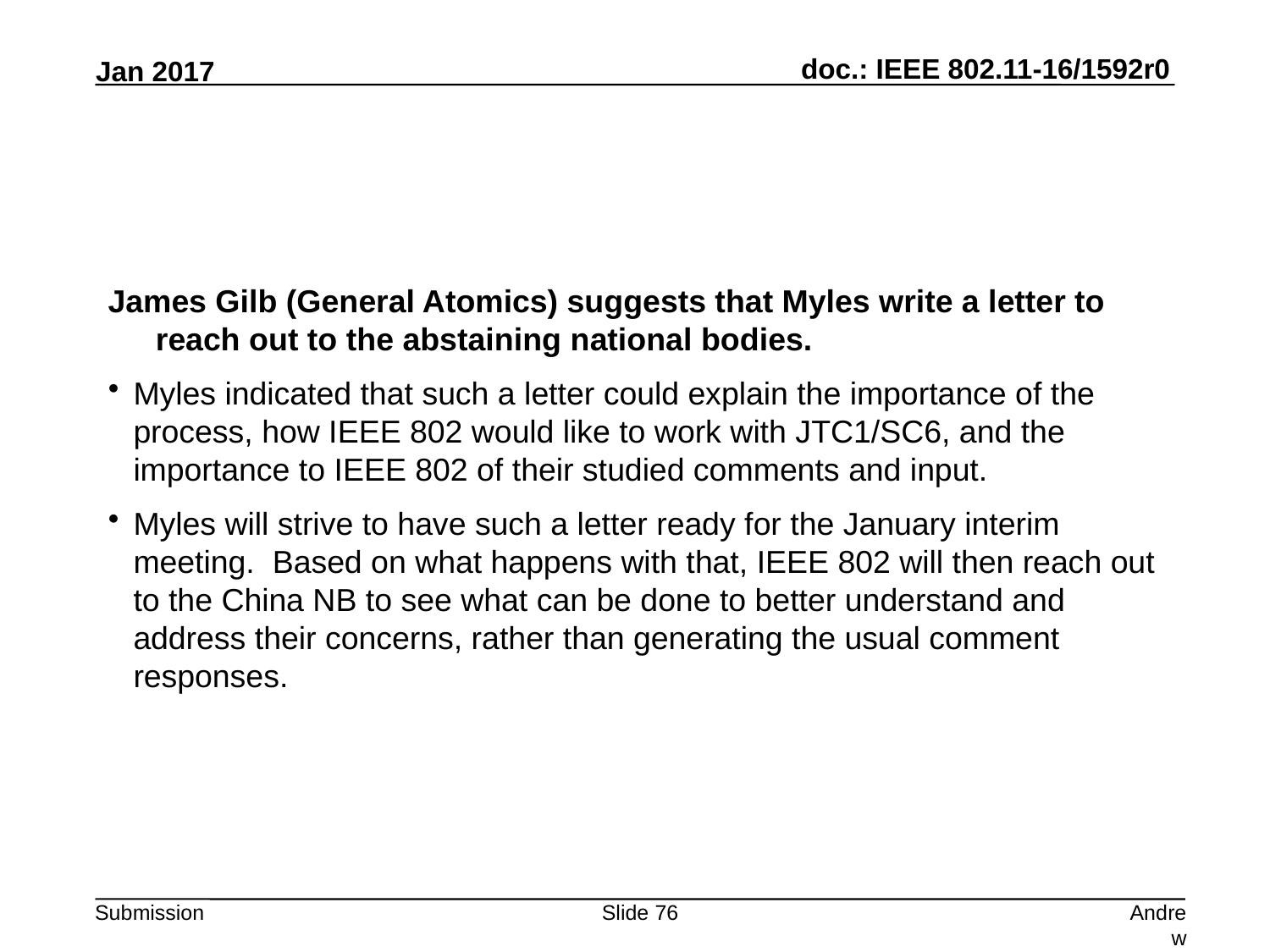

#
James Gilb (General Atomics) suggests that Myles write a letter to reach out to the abstaining national bodies.
Myles indicated that such a letter could explain the importance of the process, how IEEE 802 would like to work with JTC1/SC6, and the importance to IEEE 802 of their studied comments and input.
Myles will strive to have such a letter ready for the January interim meeting.  Based on what happens with that, IEEE 802 will then reach out to the China NB to see what can be done to better understand and address their concerns, rather than generating the usual comment responses.

Slide 76
Andrew Myles, Cisco